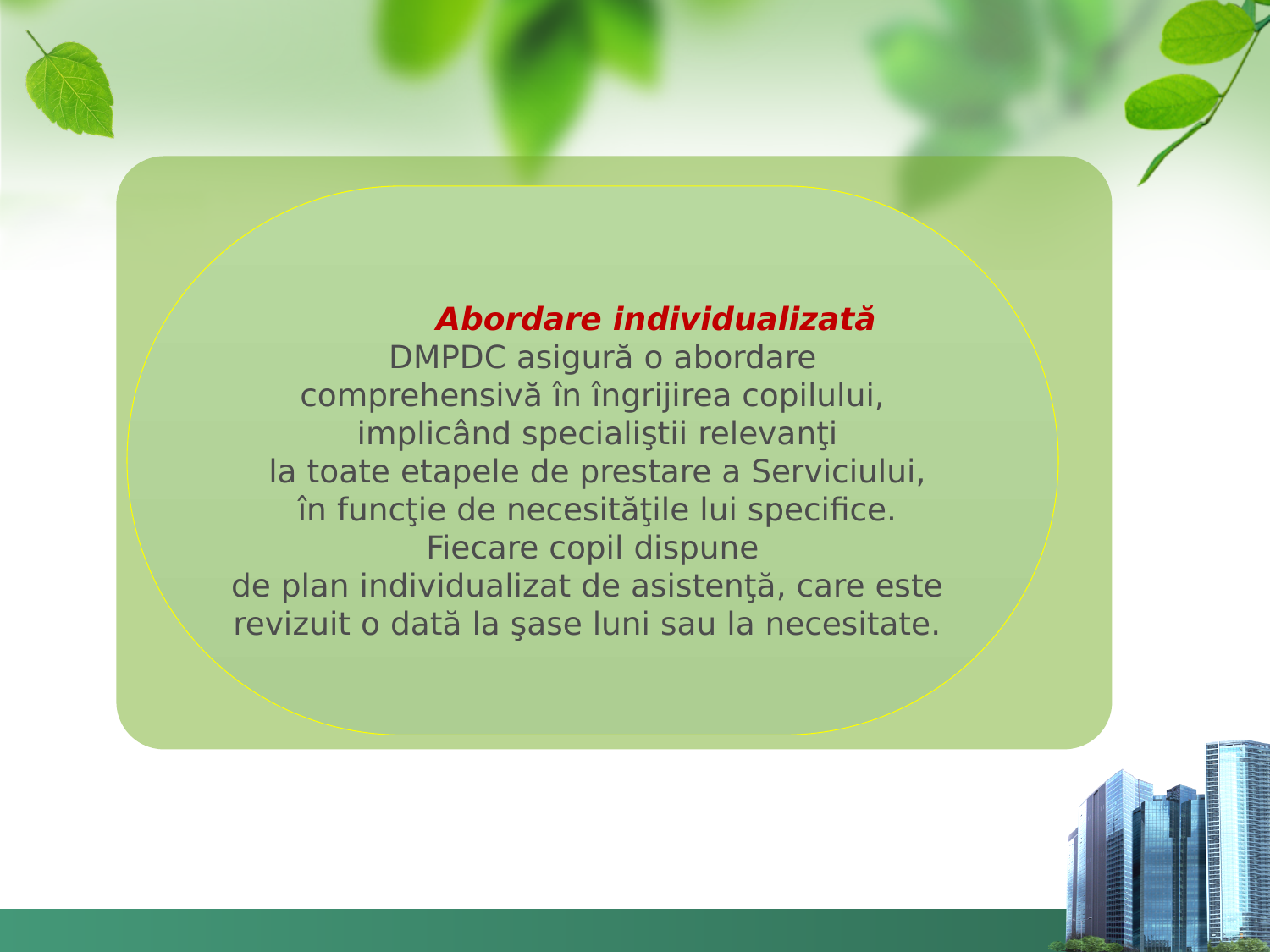

Abordare individualizată
   DMPDC asigură o abordare
comprehensivă în îngrijirea copilului,
 implicând specialiştii relevanţi
 la toate etapele de prestare a Serviciului,
 în funcţie de necesităţile lui specifice.
 Fiecare copil dispune
de plan individualizat de asistenţă, care este
revizuit o dată la şase luni sau la necesitate.
Text in here
Text in here
 Contents

 Contents